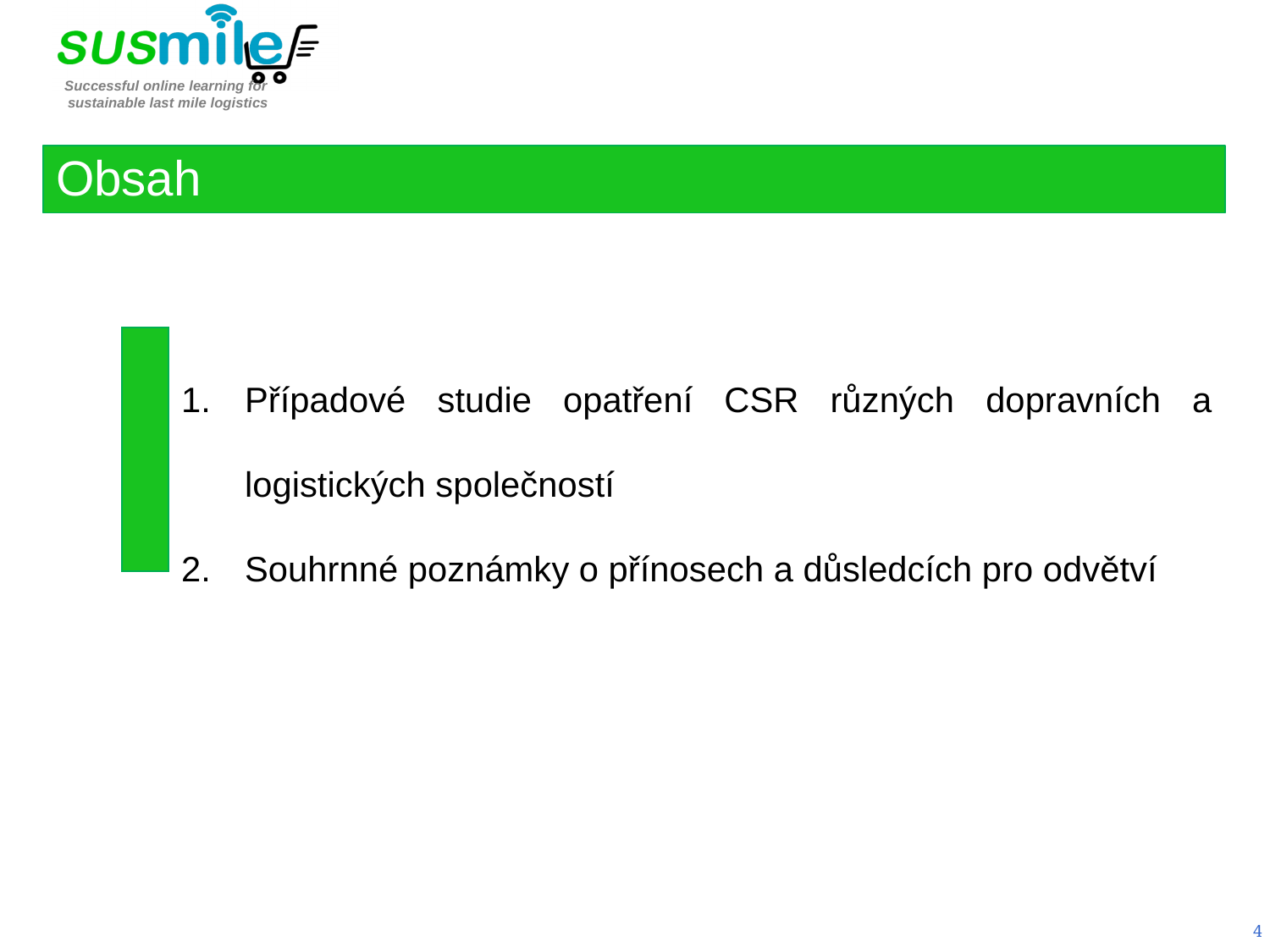

Obsah

Případové studie opatření CSR různých dopravních a logistických společností
Souhrnné poznámky o přínosech a důsledcích pro odvětví

4